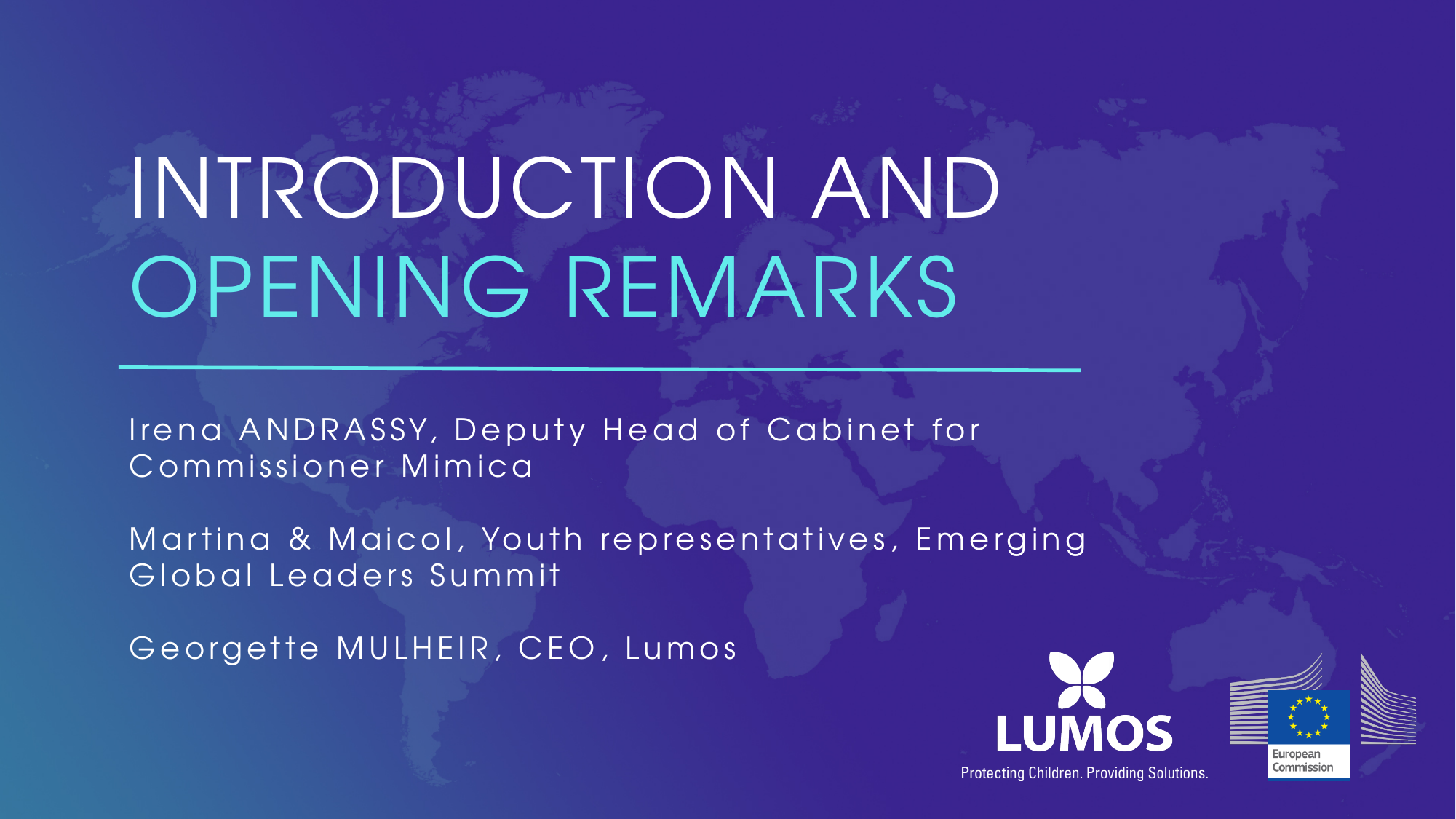

INTRODUCTION AND OPENING REMARKS

Irena ANDRASSY, Deputy Head of Cabinet for Commissioner Mimica

Martina & Maicol, Youth representatives, Emerging Global Leaders Summit

Georgette MULHEIR, CEO, Lumos